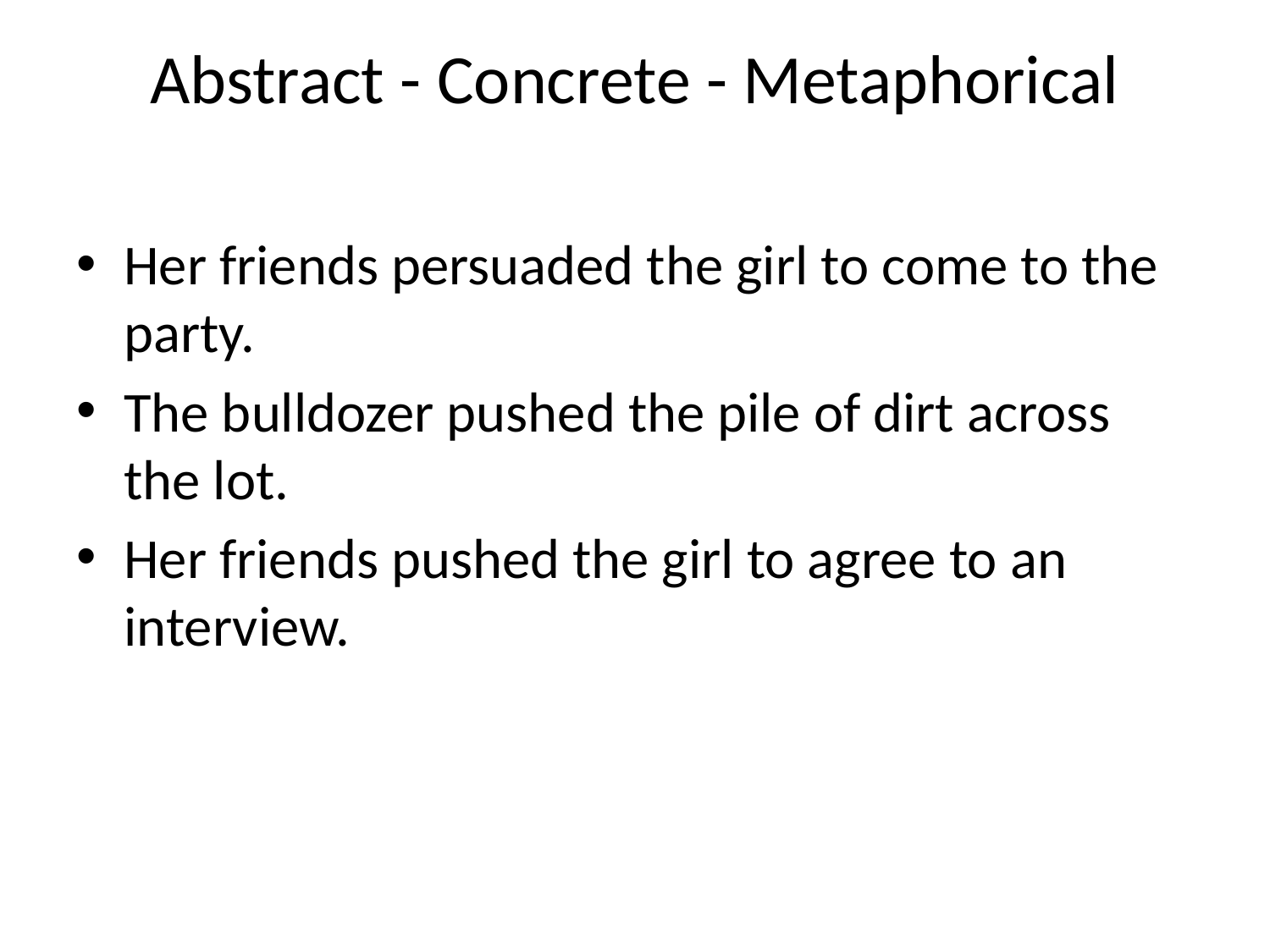

# Abstract - Concrete - Metaphorical
Her friends persuaded the girl to come to the party.
The bulldozer pushed the pile of dirt across the lot.
Her friends pushed the girl to agree to an interview.